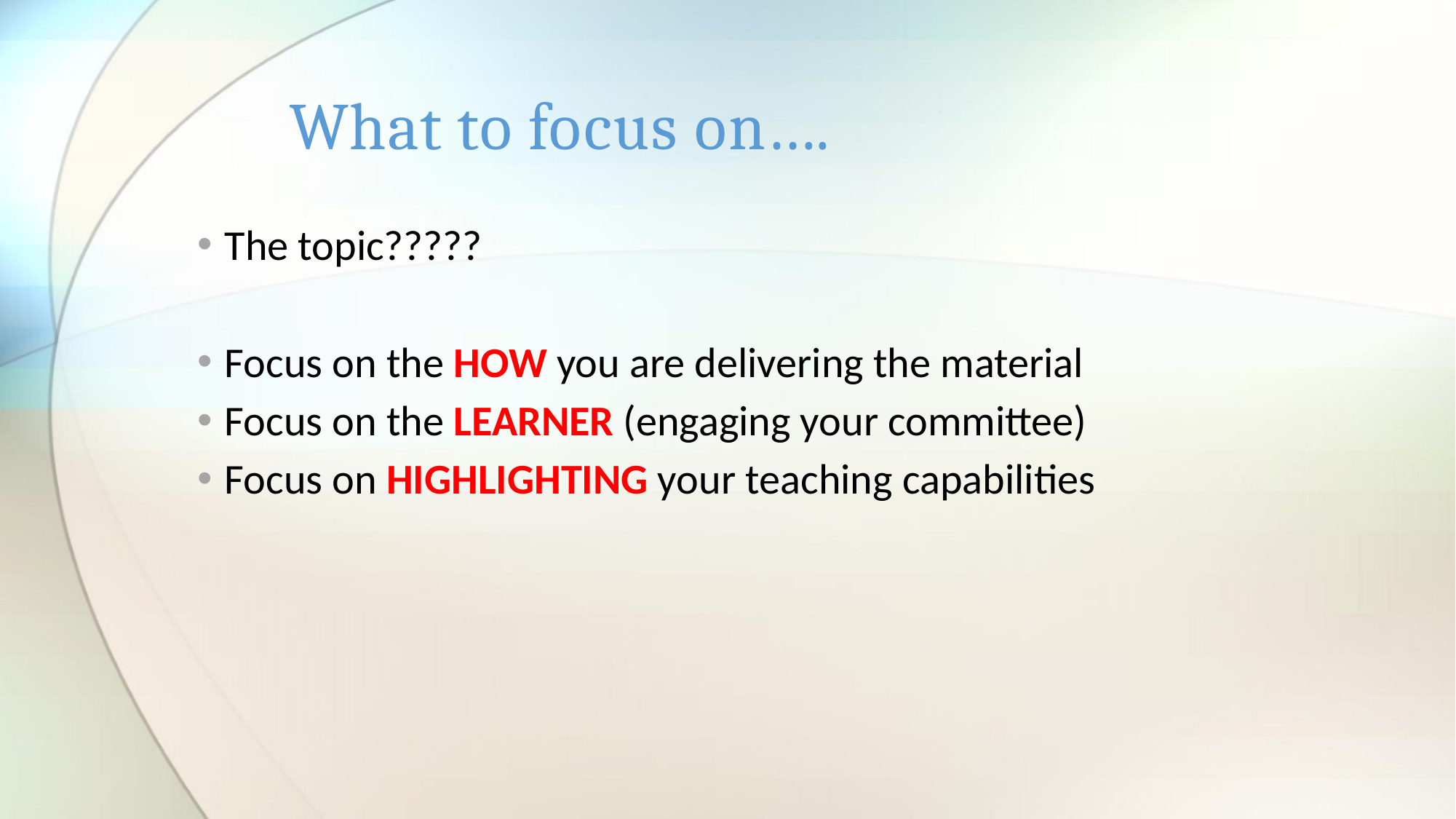

# What to focus on….
The topic?????

Focus on the HOW you are delivering the material
Focus on the LEARNER (engaging your committee)
Focus on HIGHLIGHTING your teaching capabilities